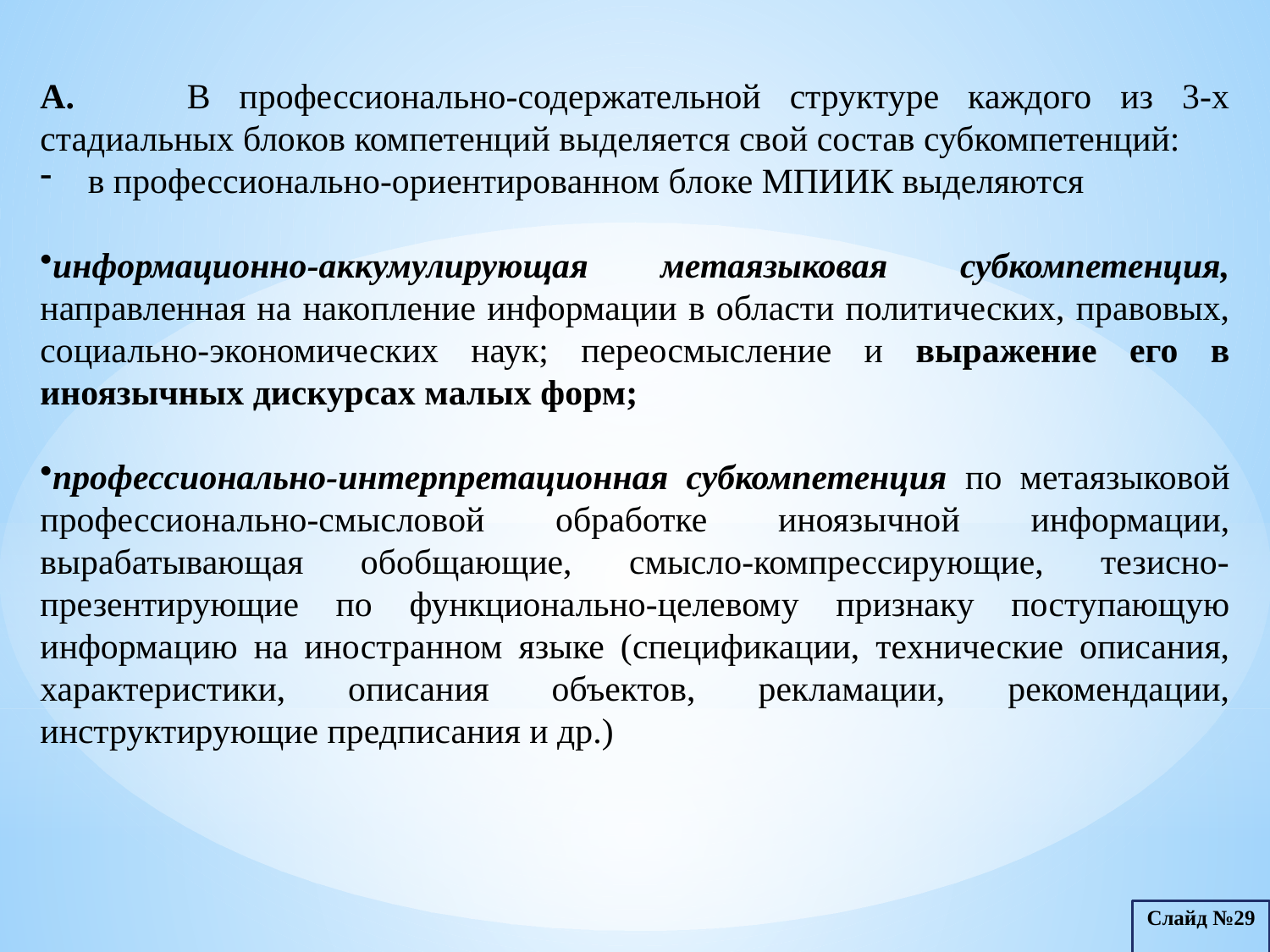

А. 	В профессионально-содержательной структуре каждого из 3-х стадиальных блоков компетенций выделяется свой состав субкомпетенций:
в профессионально-ориентированном блоке МПИИК выделяются

информационно-аккумулирующая метаязыковая субкомпетенция, направленная на накопление информации в области политических, правовых, социально-экономических наук; переосмысление и выражение его в иноязычных дискурсах малых форм;

профессионально-интерпретационная субкомпетенция по метаязыковой профессионально-смысловой обработке иноязычной информации, вырабатывающая обобщающие, смысло-компрессирующие, тезисно-презентирующие по функционально-целевому признаку поступающую информацию на иностранном языке (спецификации, технические описания, характеристики, описания объектов, рекламации, рекомендации, инструктирующие предписания и др.)
Слайд №29

Слайд №29